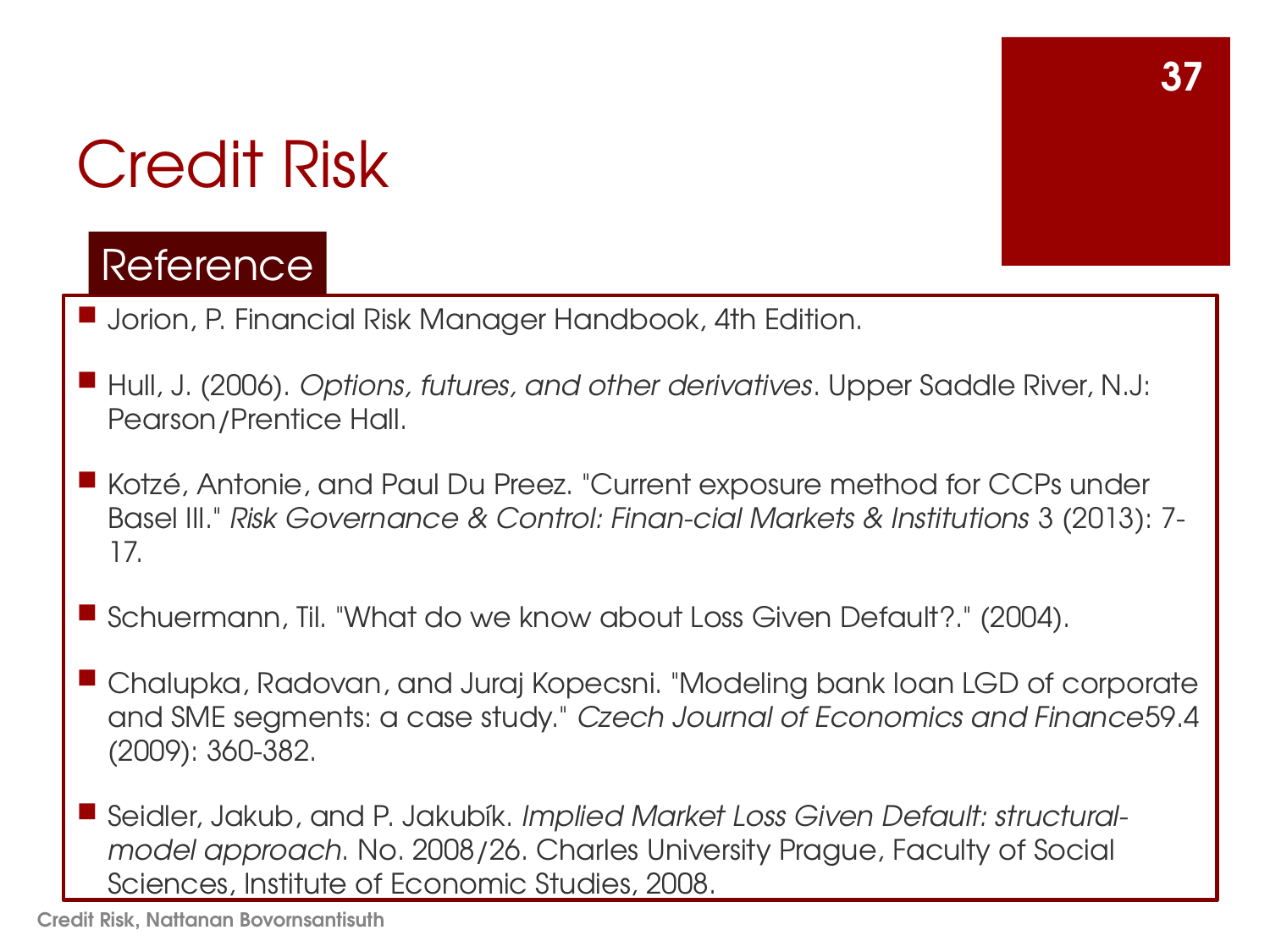

# Credit Risk
37
Reference
Jorion, P. Financial Risk Manager Handbook, 4th Edition.
Hull, J. (2006). Options, futures, and other derivatives. Upper Saddle River, N.J: Pearson/Prentice Hall.
Kotzé, Antonie, and Paul Du Preez. "Current exposure method for CCPs under Basel III." Risk Governance & Control: Finan-cial Markets & Institutions 3 (2013): 7-17.
Schuermann, Til. "What do we know about Loss Given Default?." (2004).
Chalupka, Radovan, and Juraj Kopecsni. "Modeling bank loan LGD of corporate and SME segments: a case study." Czech Journal of Economics and Finance59.4 (2009): 360-382.
Seidler, Jakub, and P. Jakubík. Implied Market Loss Given Default: structural-model approach. No. 2008/26. Charles University Prague, Faculty of Social Sciences, Institute of Economic Studies, 2008.

Credit Risk, Nattanan Bovornsantisuth